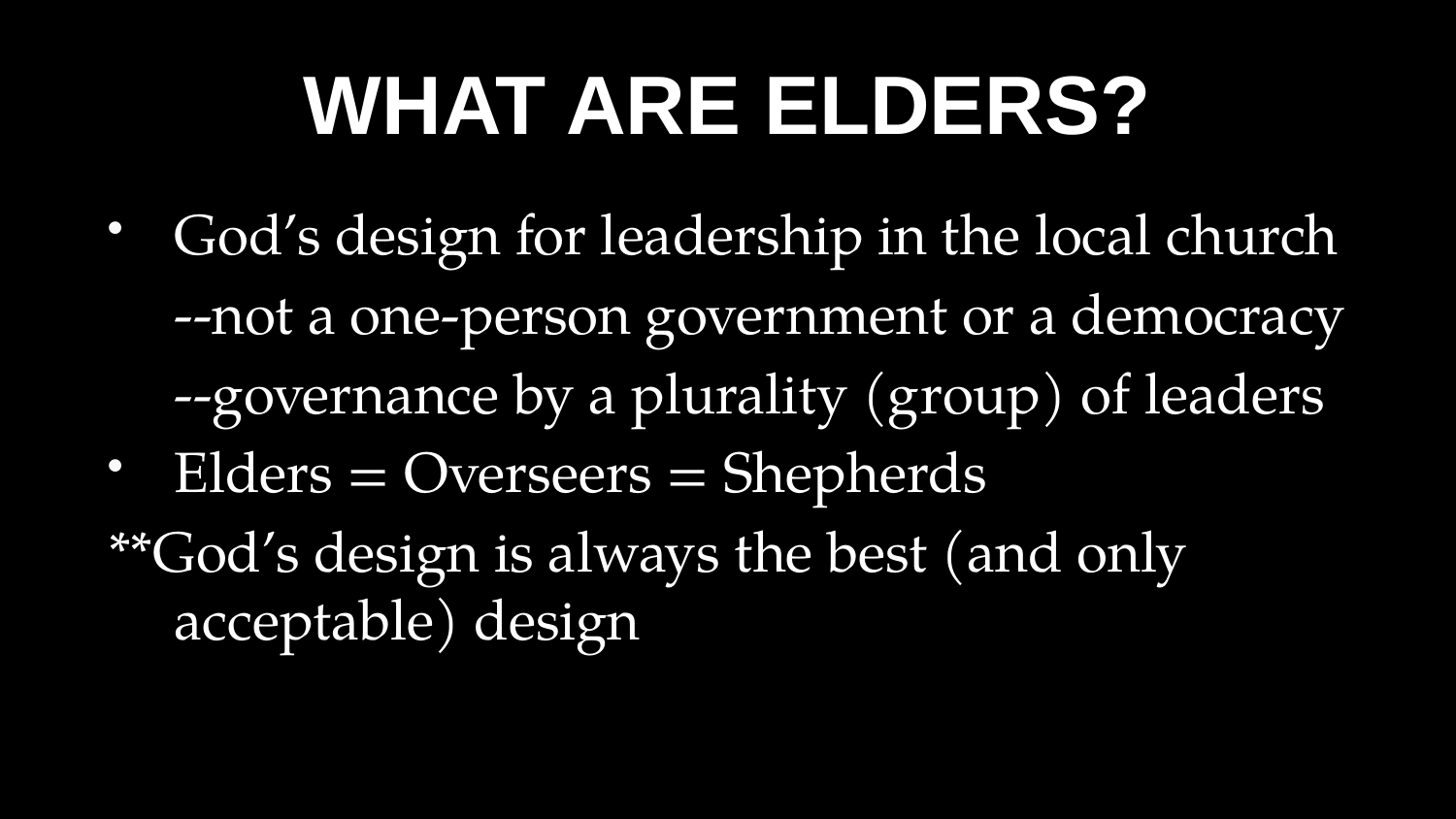

# WHAT ARE ELDERS?
God’s design for leadership in the local church
	--not a one-person government or a democracy
	--governance by a plurality (group) of leaders
Elders = Overseers = Shepherds
**God’s design is always the best (and only acceptable) design